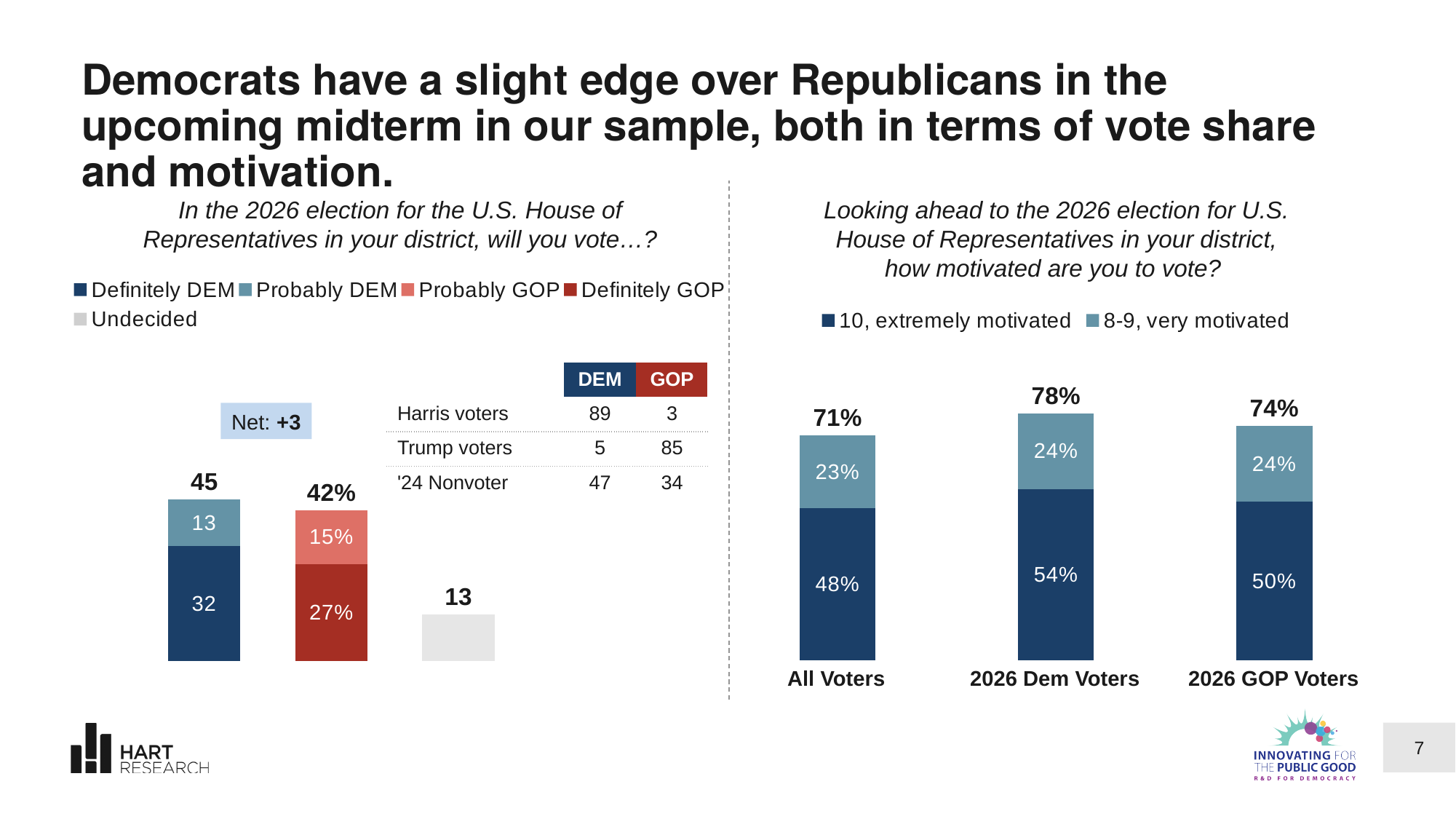

# Democrats have a slight edge over Republicans in the upcoming midterm in our sample, both in terms of vote share and motivation.
In the 2026 election for the U.S. House of Representatives in your district, will you vote…?
Looking ahead to the 2026 election for U.S. House of Representatives in your district, how motivated are you to vote?

### Chart

| Category | Definitely DEM | Probably DEM | Probably GOP | Definitely GOP | Undecided |
|---|---|---|---|---|---|

### Chart

| Category | strong yes | somewhat yes | total yes | strong no | somewhat no | total no | not sure | total not sure |
|---|---|---|---|---|---|---|---|---|
|  | 32.0 | 13.0 | 45.0 | None | None | None | None | None |
|  | None | None | None | 27.0 | 15.0 | 42.0 | None | None |
|  | None | None | None | None | None | None | 13.0 | 13.0 |

### Chart

| Category | 10, extremely motivated | 8-9, very motivated |
|---|---|---|

### Chart

| Category | strong yes | somewhat yes | total yes |
|---|---|---|---|
|  | 48.0 | 23.0 | 71.0 |
|  | 54.0 | 24.0 | 78.0 |
|  | 50.0 | 24.0 | 74.0 |
|  | DEM | GOP |
| --- | --- | --- |
| Harris voters | 89 | 3 |
| Trump voters | 5 | 85 |
| '24 Nonvoter | 47 | 34 |
Net: +3
|  | All Voters | 2026 Dem Voters | 2026 GOP Voters |
| --- | --- | --- | --- |
7